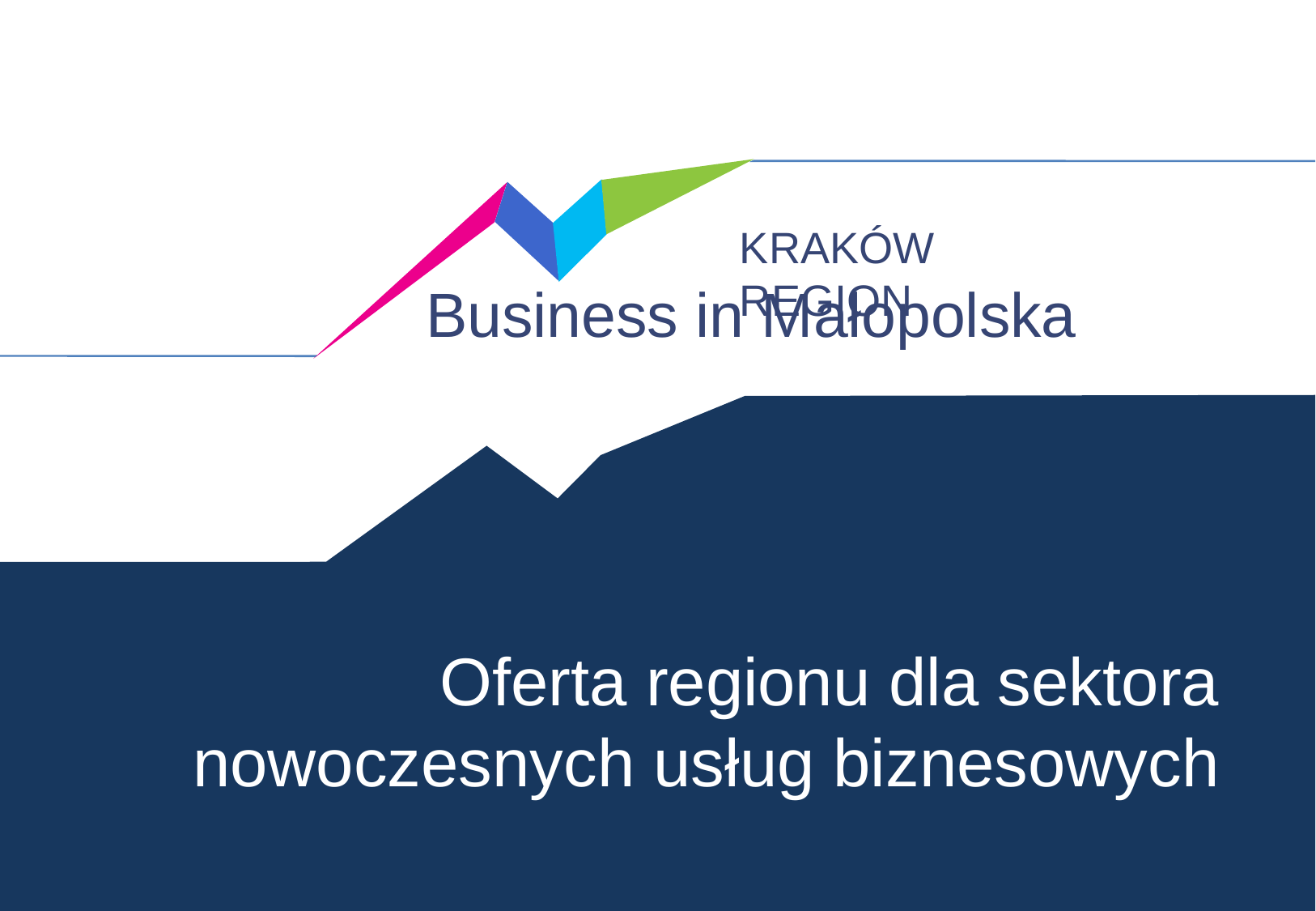

# Oferta regionu dla sektora nowoczesnych usług biznesowych